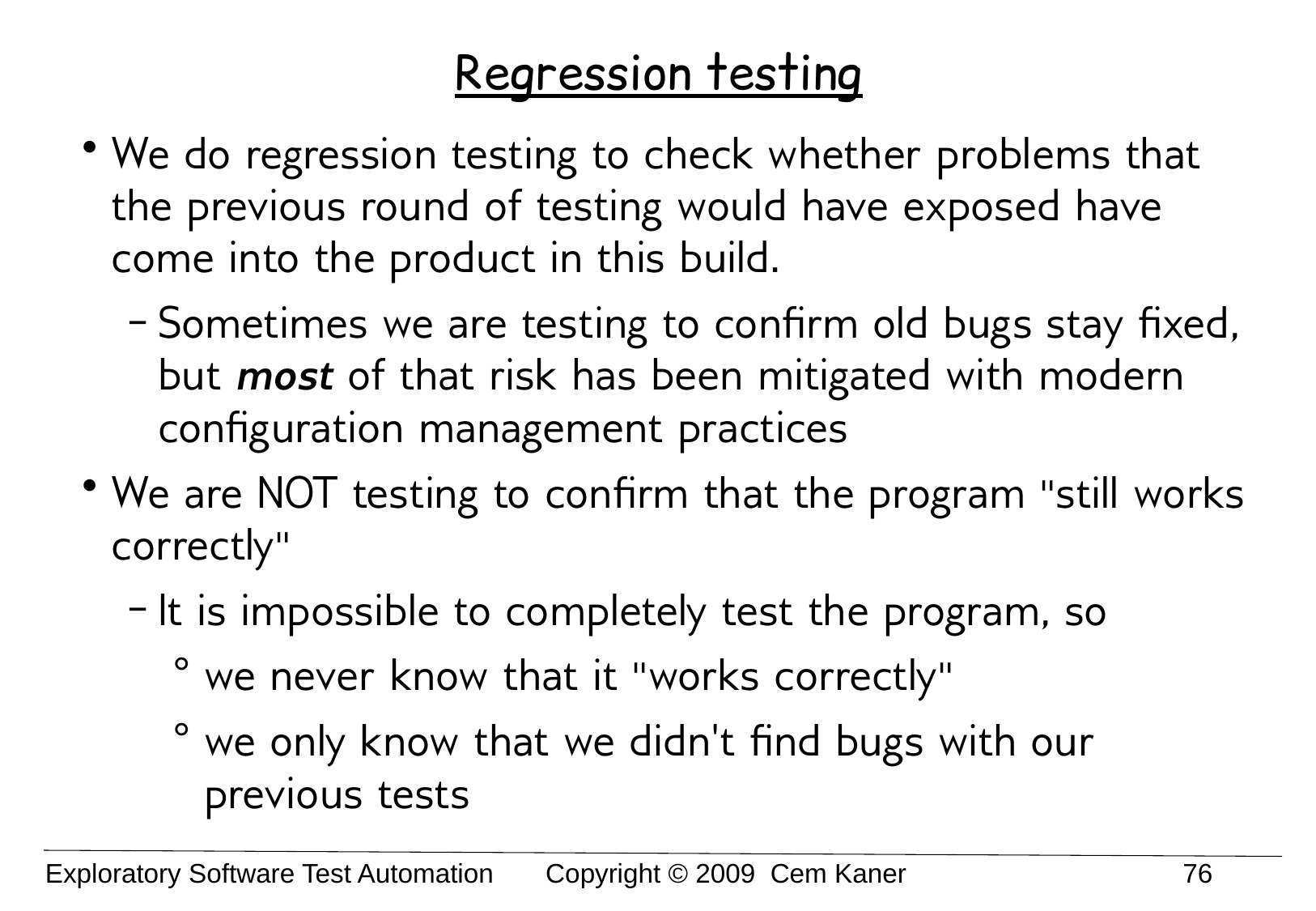

# Regression testing
We do regression testing to check whether problems that the previous round of testing would have exposed have come into the product in this build.
Sometimes we are testing to confirm old bugs stay fixed, but most of that risk has been mitigated with modern configuration management practices
We are NOT testing to confirm that the program "still works correctly"
It is impossible to completely test the program, so
we never know that it "works correctly"
we only know that we didn't find bugs with our previous tests